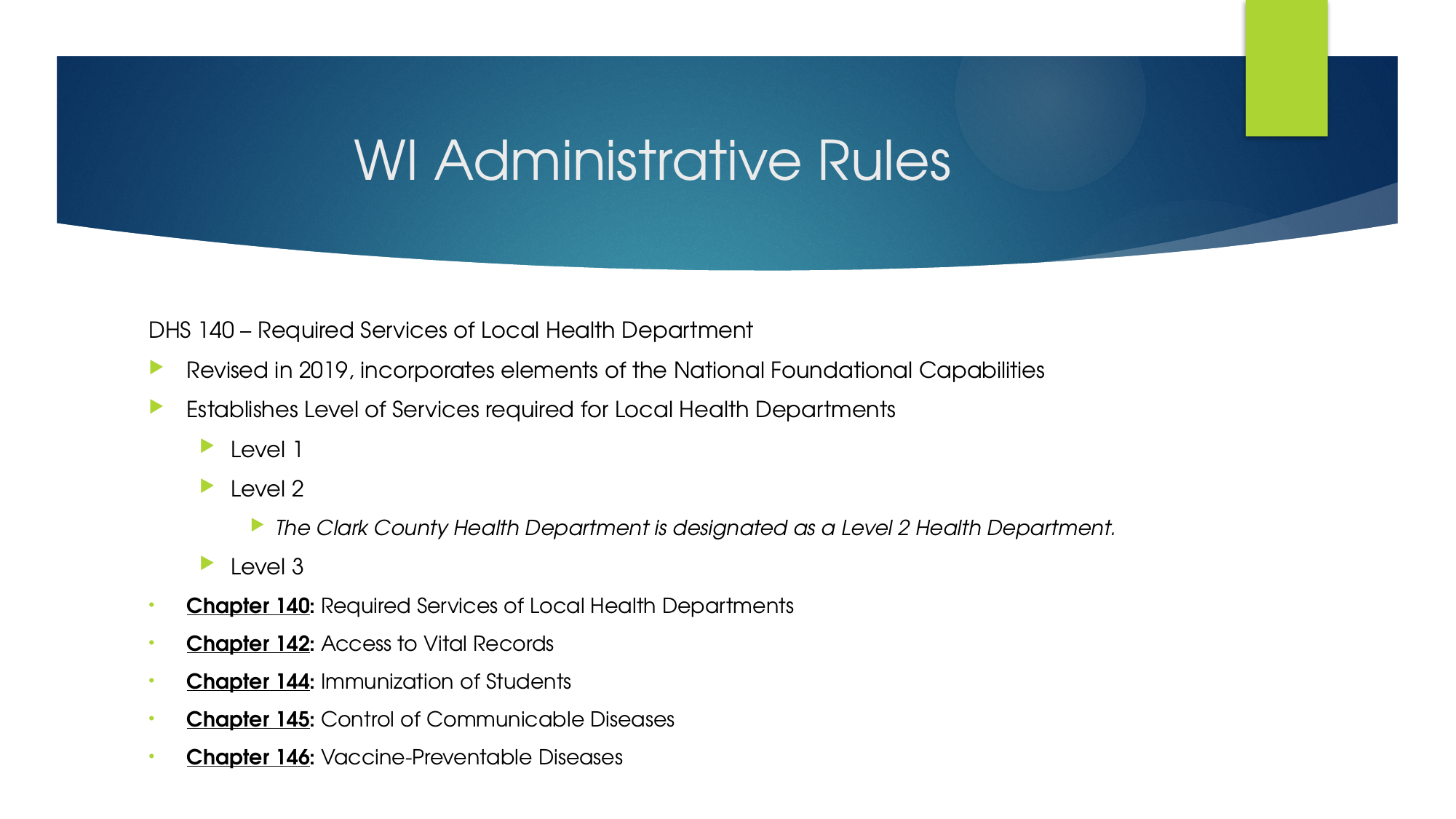

# WI Administrative Rules
DHS 140 – Required Services of Local Health Department
Revised in 2019, incorporates elements of the National Foundational Capabilities
Establishes Level of Services required for Local Health Departments
Level 1
Level 2
The Clark County Health Department is designated as a Level 2 Health Department.
Level 3
Chapter 140: Required Services of Local Health Departments
Chapter 142: Access to Vital Records
Chapter 144: Immunization of Students
Chapter 145: Control of Communicable Diseases
Chapter 146: Vaccine-Preventable Diseases